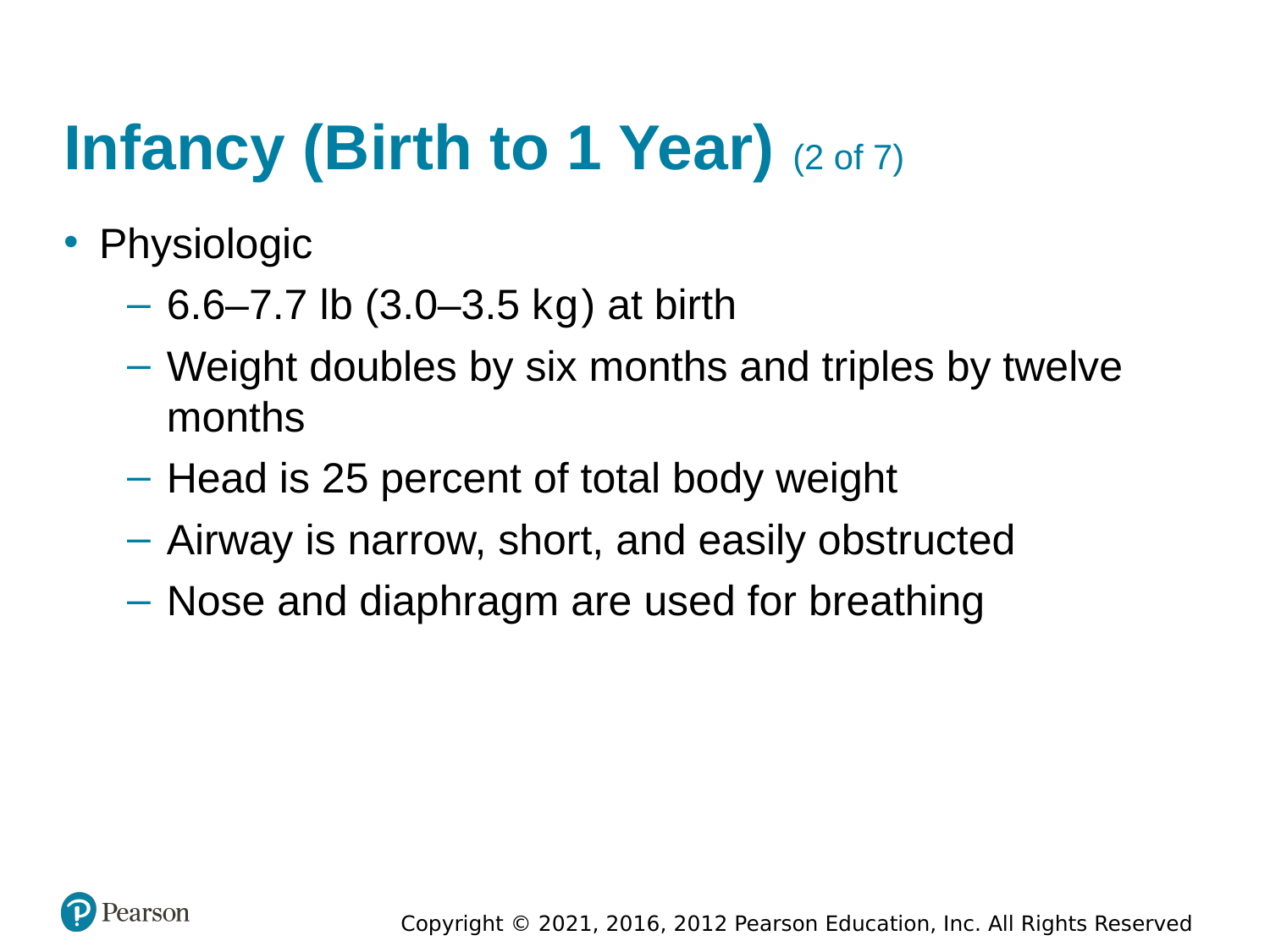

# Infancy (Birth to 1 Year) (2 of 7)
Physiologic
6.6–7.7 l b (3.0–3.5 kilogram) at birth
Weight doubles by six months and triples by twelve months
Head is 25 percent of total body weight
Airway is narrow, short, and easily obstructed
Nose and diaphragm are used for breathing